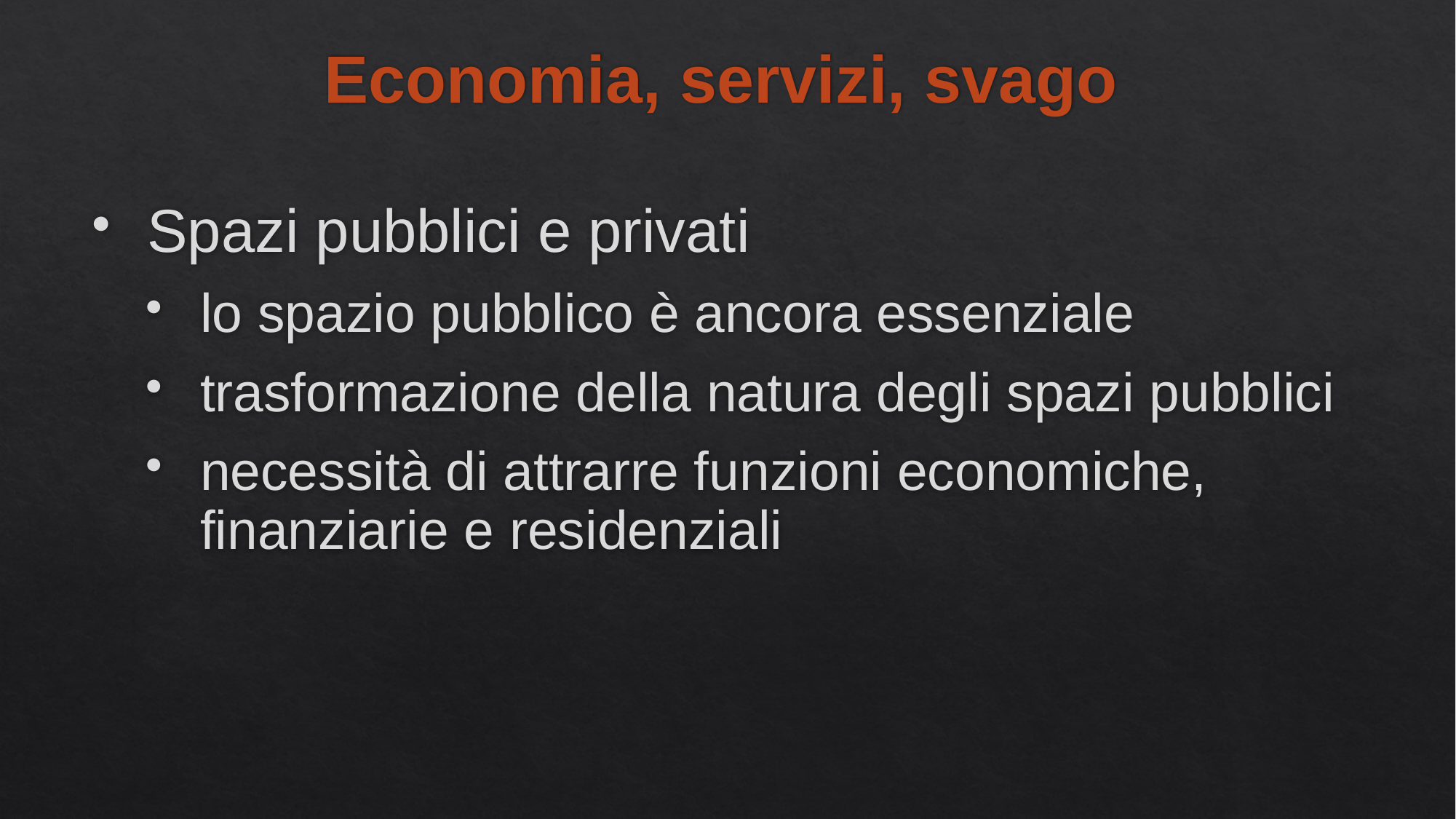

# Economia, servizi, svago
Spazi pubblici e privati
lo spazio pubblico è ancora essenziale
trasformazione della natura degli spazi pubblici
necessità di attrarre funzioni economiche, finanziarie e residenziali